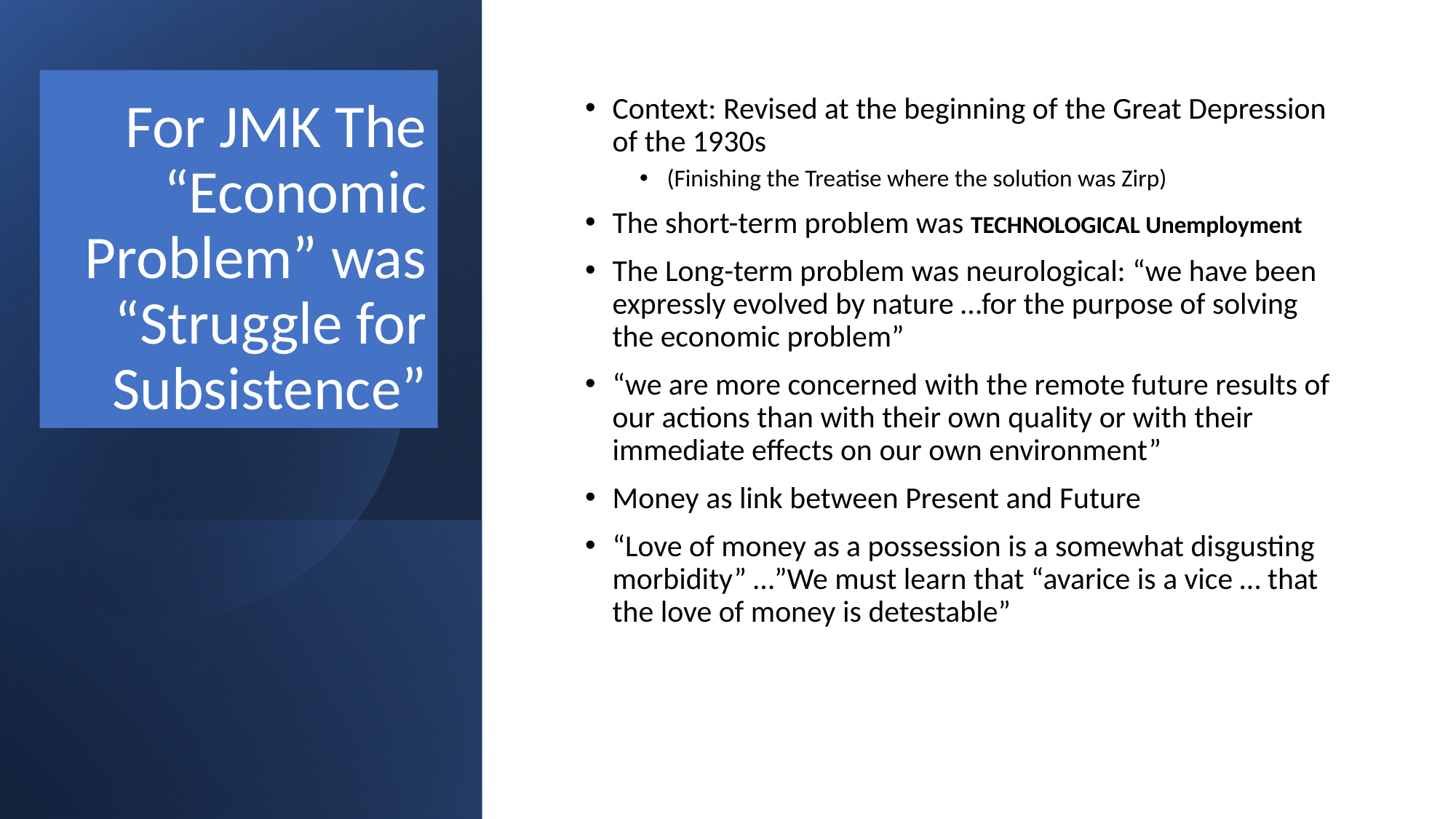

# For JMK The “Economic Problem” was “Struggle for Subsistence”
Context: Revised at the beginning of the Great Depression of the 1930s
(Finishing the Treatise where the solution was Zirp)
The short-term problem was TECHNOLOGICAL Unemployment
The Long-term problem was neurological: “we have been expressly evolved by nature …for the purpose of solving the economic problem”
“we are more concerned with the remote future results of our actions than with their own quality or with their immediate effects on our own environment”
Money as link between Present and Future
“Love of money as a possession is a somewhat disgusting morbidity” …”We must learn that “avarice is a vice … that the love of money is detestable”